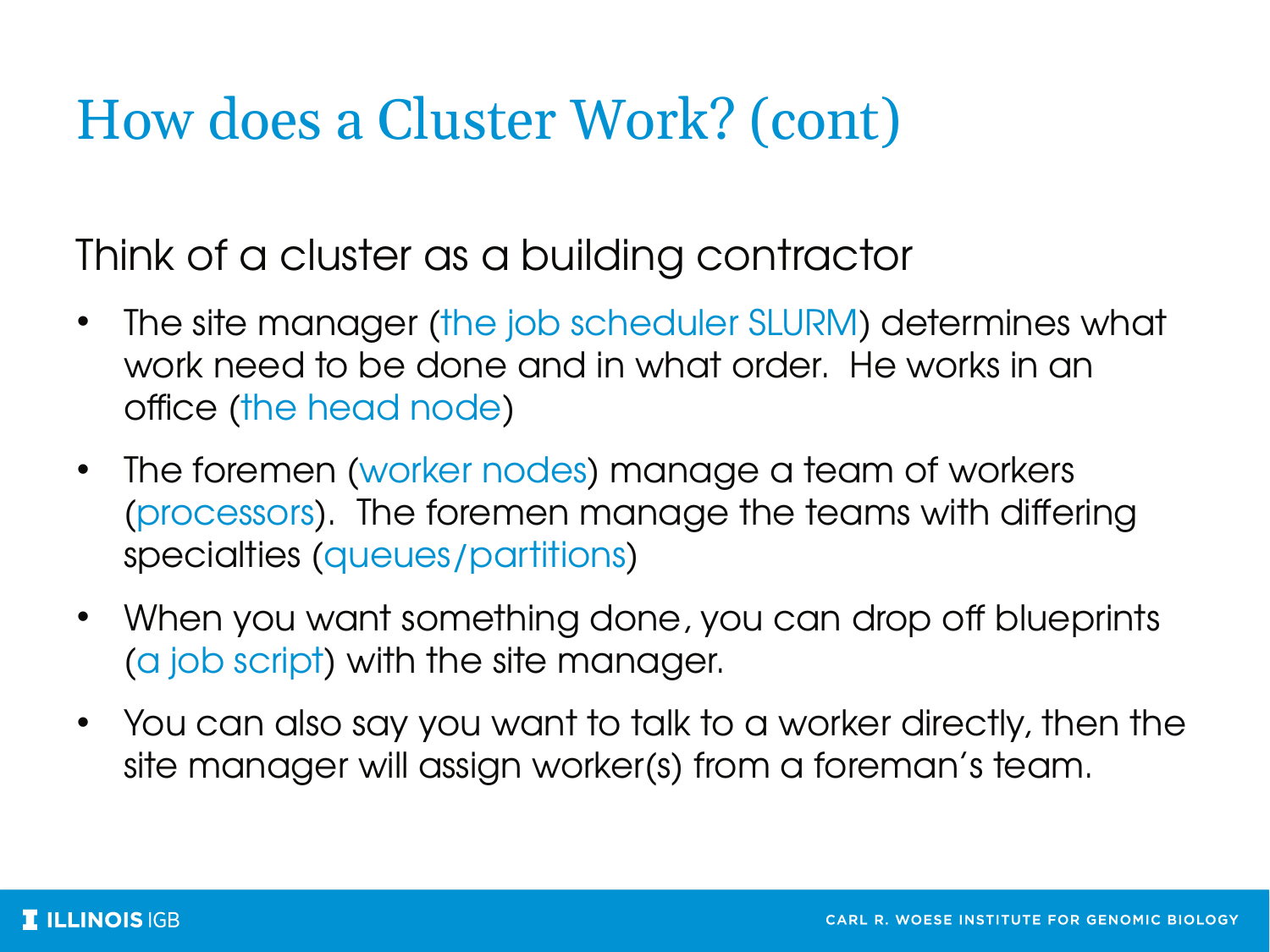

How does a Cluster Work? (cont)
Think of a cluster as a building contractor
The site manager (the job scheduler SLURM) determines what work need to be done and in what order.  He works in an office (the head node)
The foremen (worker nodes) manage a team of workers (processors).  The foremen manage the teams with differing specialties (queues/partitions)
When you want something done, you can drop off blueprints (a job script) with the site manager.
You can also say you want to talk to a worker directly, then the site manager will assign worker(s) from a foreman’s team.